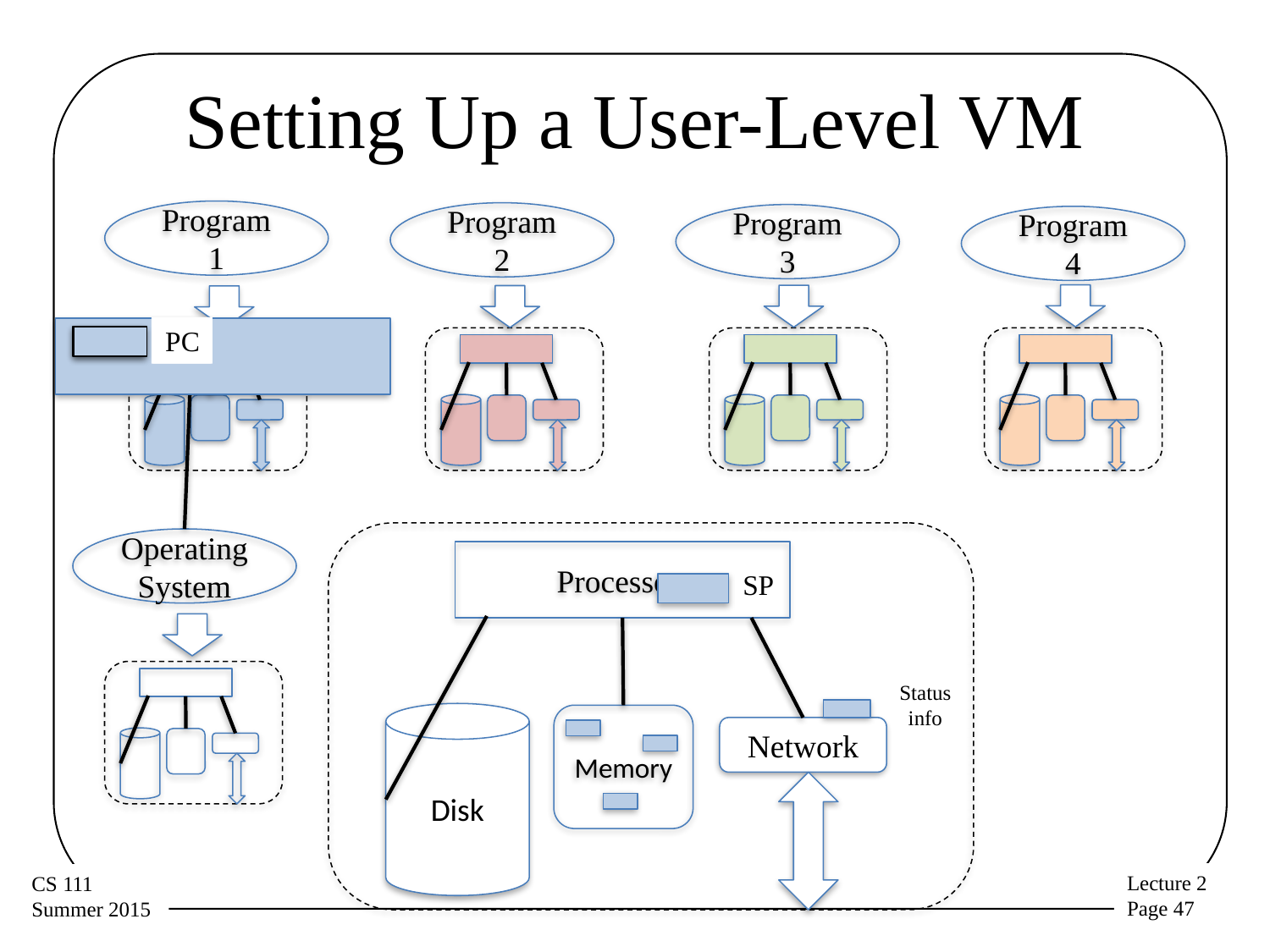

# Setting Up a User-Level VM
Program 1
Program 2
Program 3
Program 4

PC

PC

Processor
Disk
Memory
Network

Operating System
SP

Status info